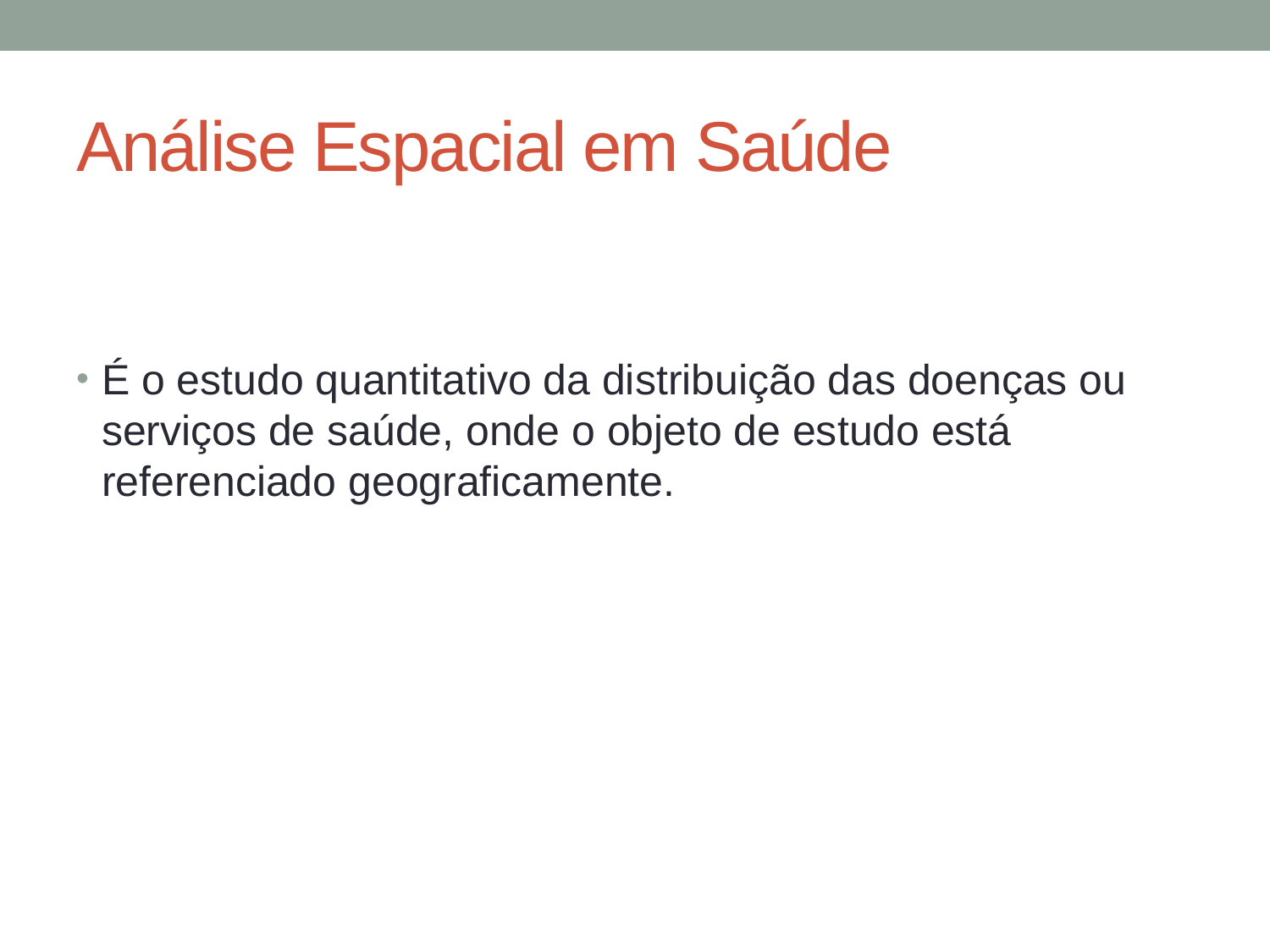

# Análise Espacial em Saúde
É o estudo quantitativo da distribuição das doenças ou serviços de saúde, onde o objeto de estudo está referenciado geograficamente.